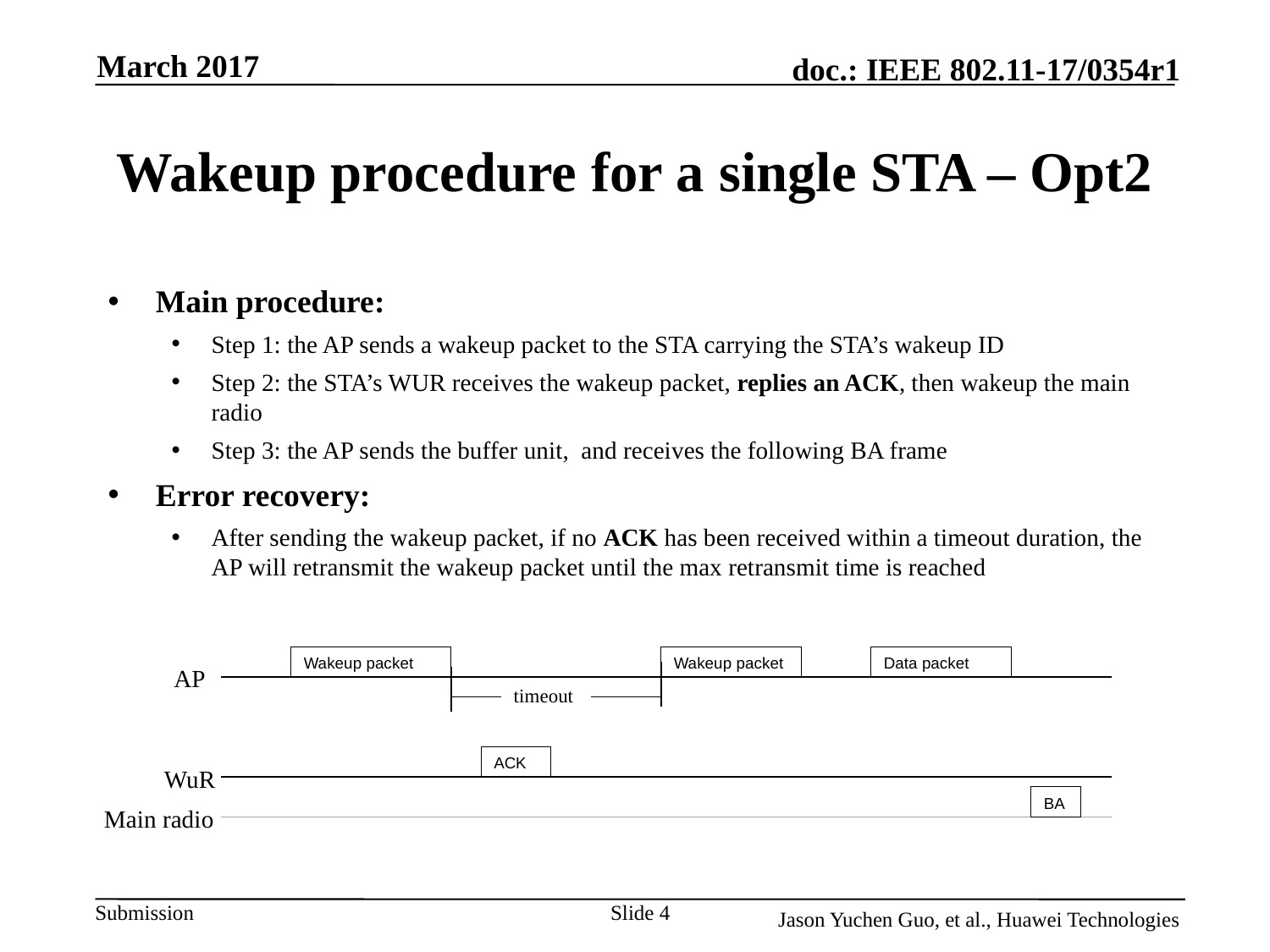

March 2017
# Wakeup procedure for a single STA – Opt2
Main procedure:
Step 1: the AP sends a wakeup packet to the STA carrying the STA’s wakeup ID
Step 2: the STA’s WUR receives the wakeup packet, replies an ACK, then wakeup the main radio
Step 3: the AP sends the buffer unit,  and receives the following BA frame
Error recovery:
After sending the wakeup packet, if no ACK has been received within a timeout duration, the AP will retransmit the wakeup packet until the max retransmit time is reached
Wakeup packet
Wakeup packet
Data packet
AP
timeout
ACK
WuR
BA
Main radio
Slide 4